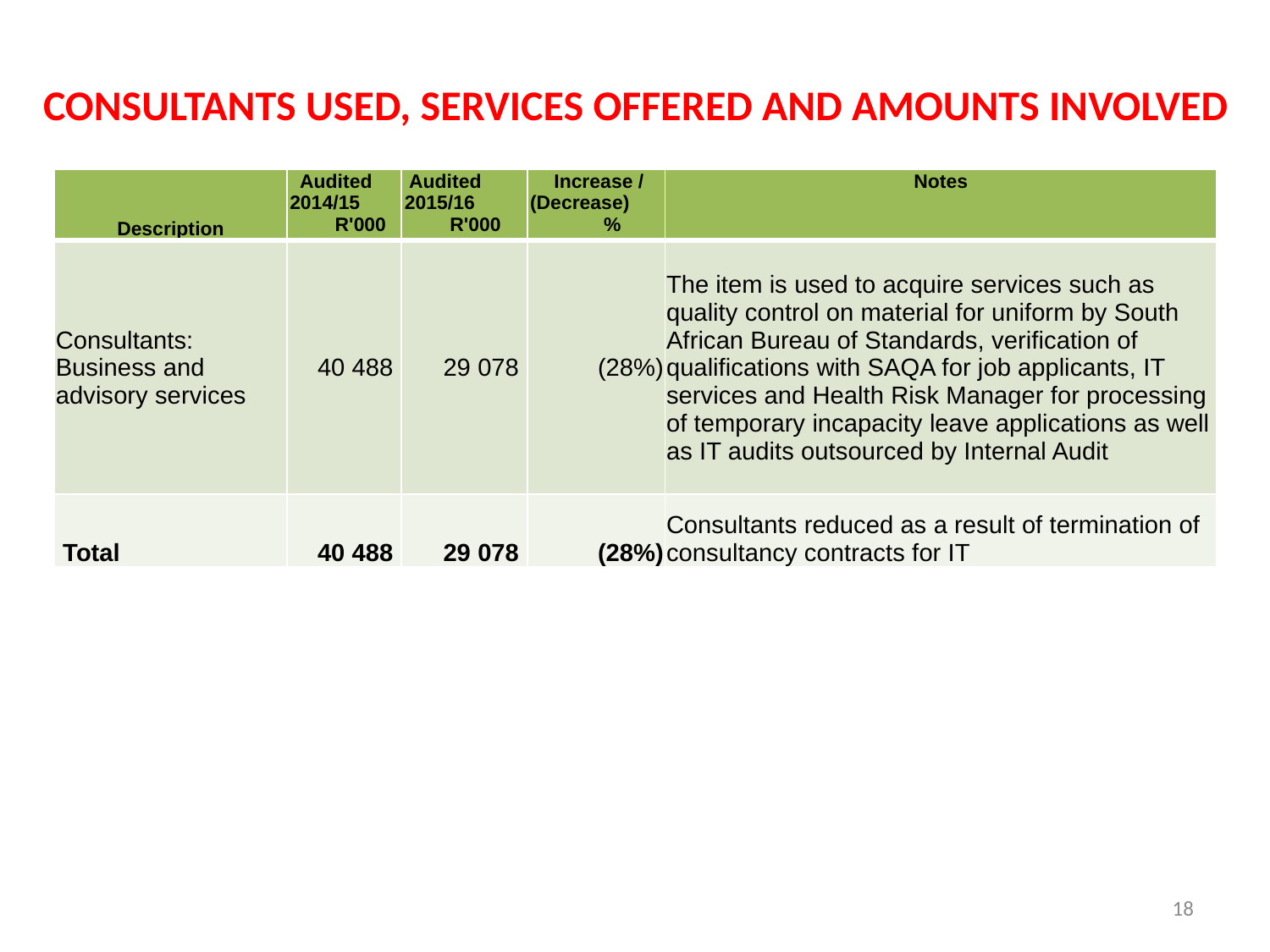

CONSULTANTS USED, SERVICES OFFERED AND AMOUNTS INVOLVED

| Description | Audited 2014/15 R'000 | Audited 2015/16 R'000 | Increase / (Decrease) % | Notes |
| --- | --- | --- | --- | --- |
| Consultants: Business and advisory services | 40 488 | 29 078 | (28%) | The item is used to acquire services such as quality control on material for uniform by South African Bureau of Standards, verification of qualifications with SAQA for job applicants, IT services and Health Risk Manager for processing of temporary incapacity leave applications as well as IT audits outsourced by Internal Audit |
| Total | 40 488 | 29 078 | (28%) | Consultants reduced as a result of termination of consultancy contracts for IT |
18